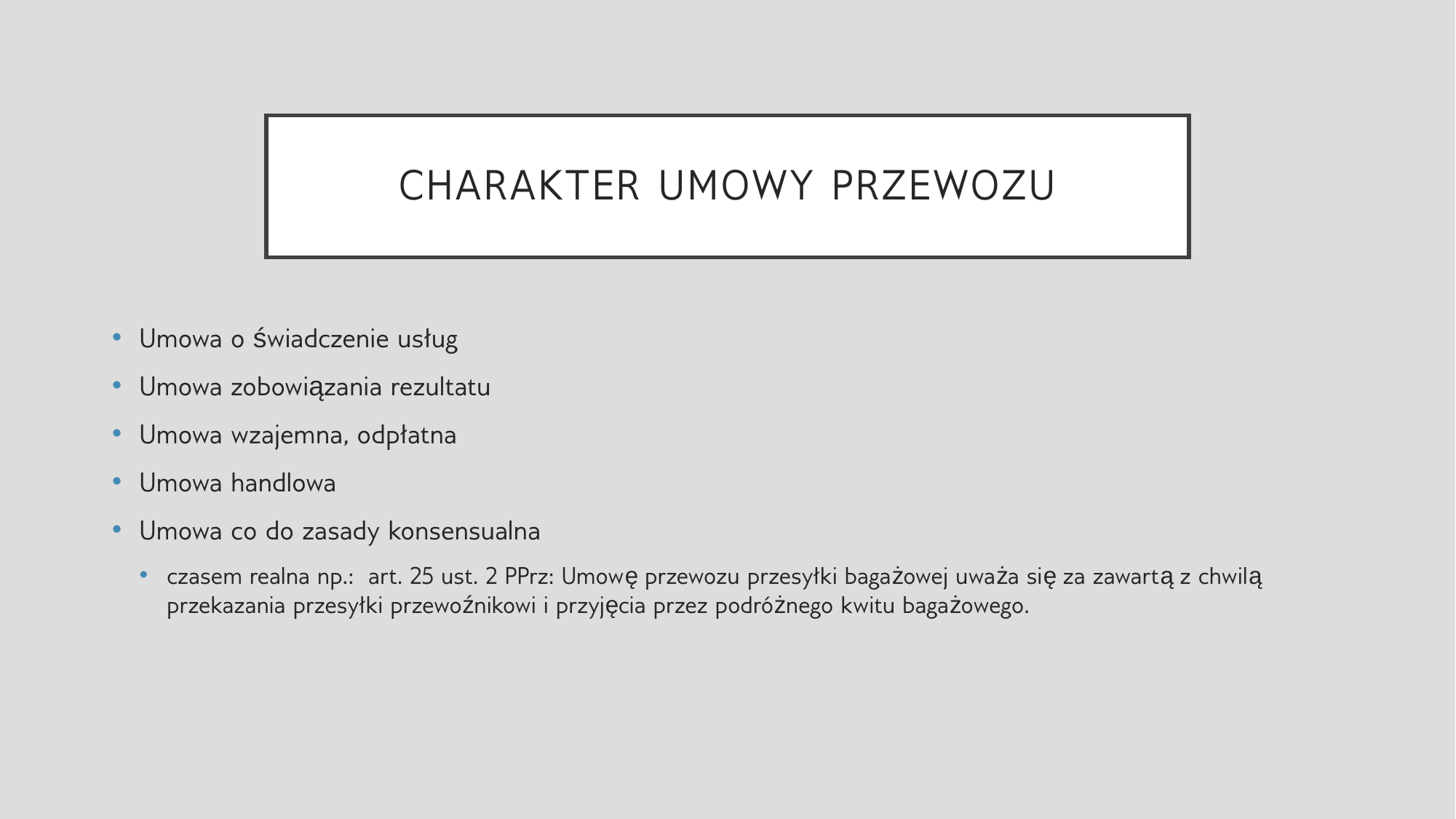

# CHARAKTER UMOWY PRZEWOZU
Umowa o świadczenie usług
Umowa zobowiązania rezultatu
Umowa wzajemna, odpłatna
Umowa handlowa
Umowa co do zasady konsensualna
czasem realna np.:  art. 25 ust. 2 PPrz: Umowę przewozu przesyłki bagażowej uważa się za zawartą z chwilą przekazania przesyłki przewoźnikowi i przyjęcia przez podróżnego kwitu bagażowego.